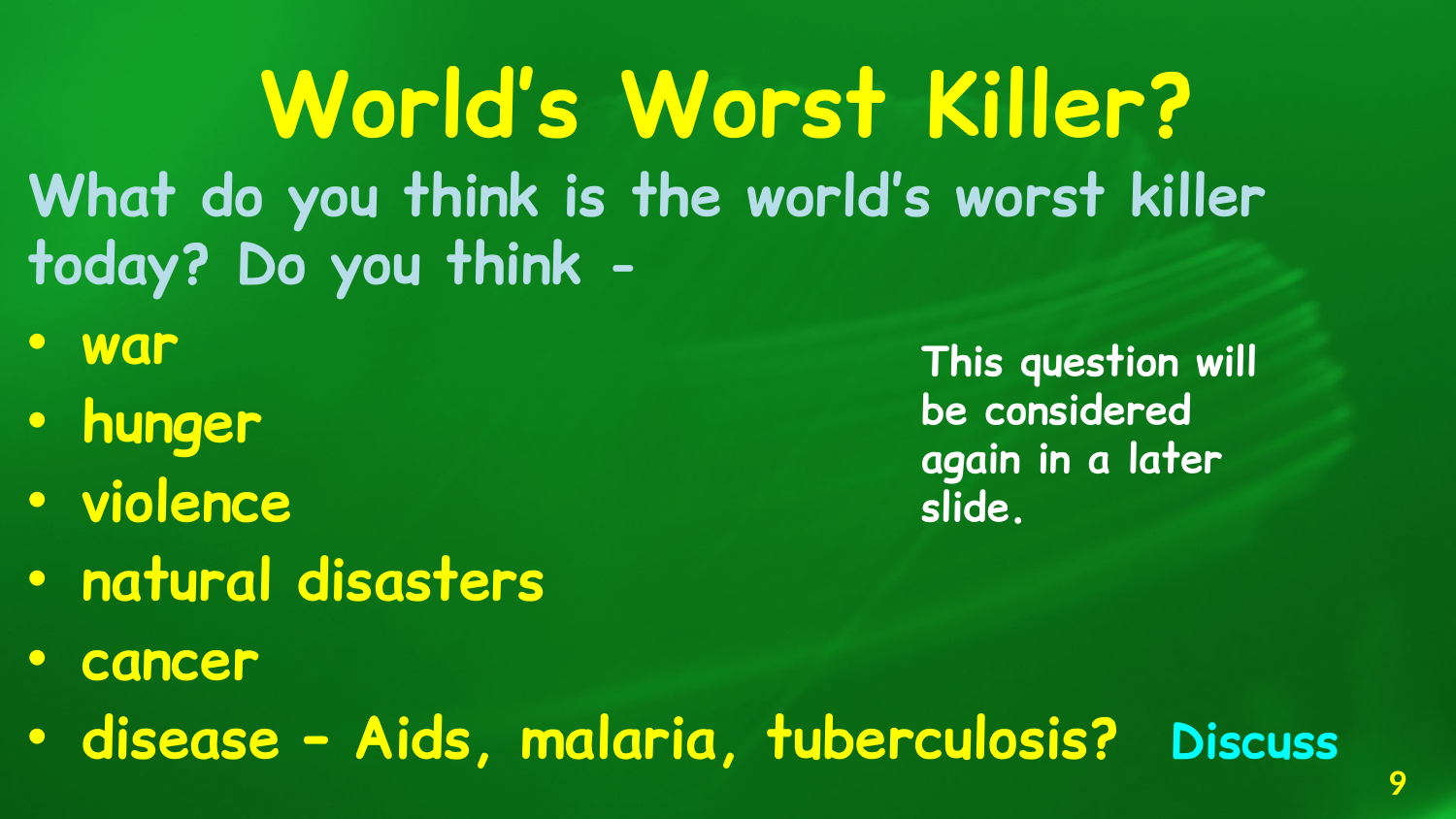

# World’s Worst Killer?
What do you think is the world’s worst killer today? Do you think -
war
hunger
violence
natural disasters
cancer
disease – Aids, malaria, tuberculosis?  Discuss

This question will be considered again in a later slide.
9